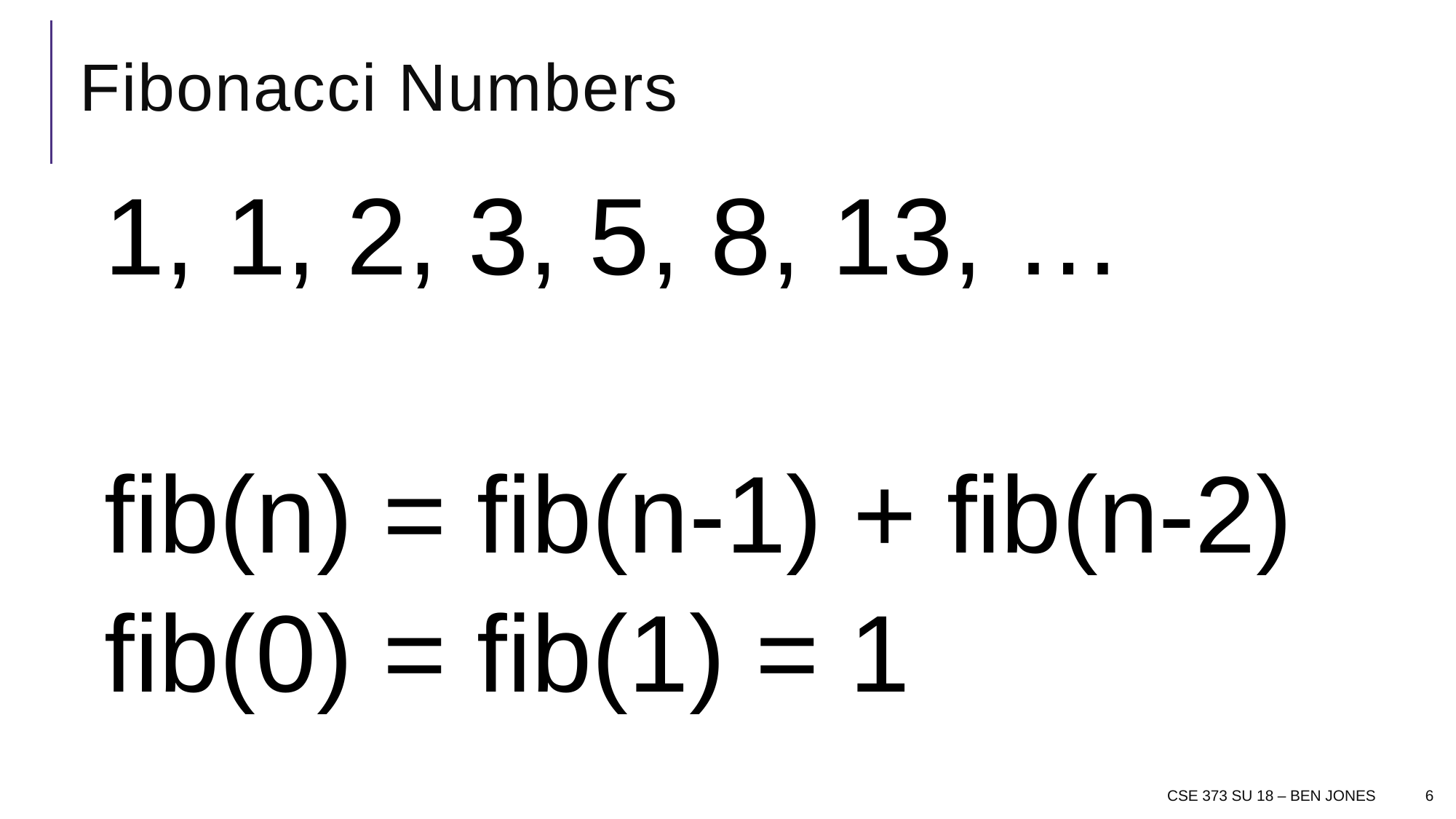

# Fibonacci Numbers
1, 1, 2, 3, 5, 8, 13, …

fib(n) = fib(n-1) + fib(n-2)
fib(0) = fib(1) = 1
CSE 373 Su 18 – Ben jones
6